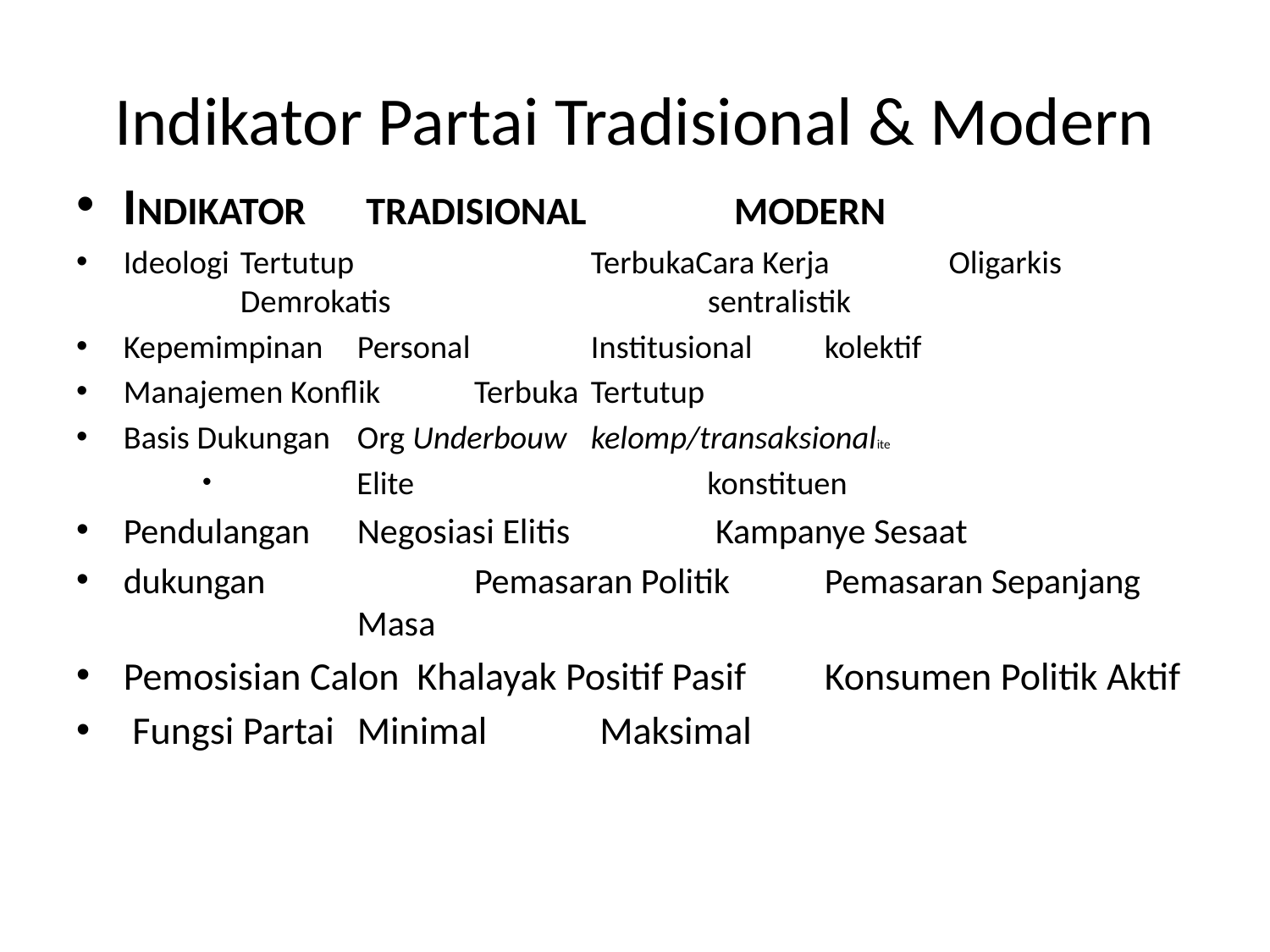

# Indikator Partai Tradisional & Modern
INDIKATOR     	 TRADISIONAL  	   MODERN
Ideologi 		Tertutup 			TerbukaCara Kerja				 Oligarkis             	 		Demrokatis		           					sentralistik
Kepemimpinan  	Personal 			Institusional							kolektif
Manajemen Konflik	Terbuka			Tertutup
Basis Dukungan 	Org Underbouw		kelomp/transaksionalite
		 Elite	                                       	 konstituen
Pendulangan 		Negosiasi Elitis         	 Kampanye Sesaat
dukungan                  	Pemasaran Politik         	Pemasaran Sepanjang                                  						Masa
Pemosisian Calon  Khalayak Positif Pasif 	Konsumen Politik Aktif
 Fungsi Partai 	Minimal		 Maksimal